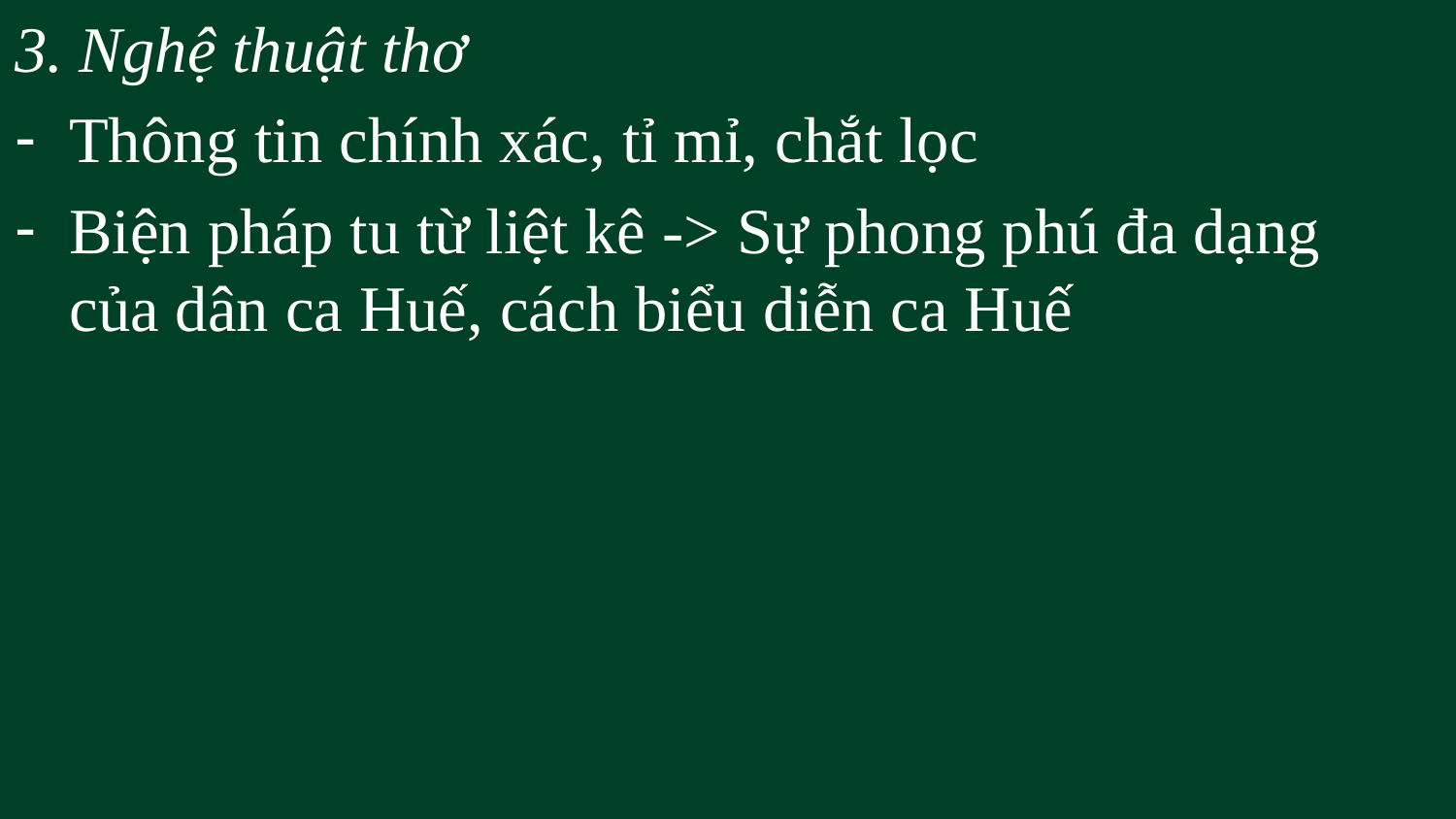

3. Nghệ thuật thơ
Thông tin chính xác, tỉ mỉ, chắt lọc
Biện pháp tu từ liệt kê -> Sự phong phú đa dạng của dân ca Huế, cách biểu diễn ca Huế